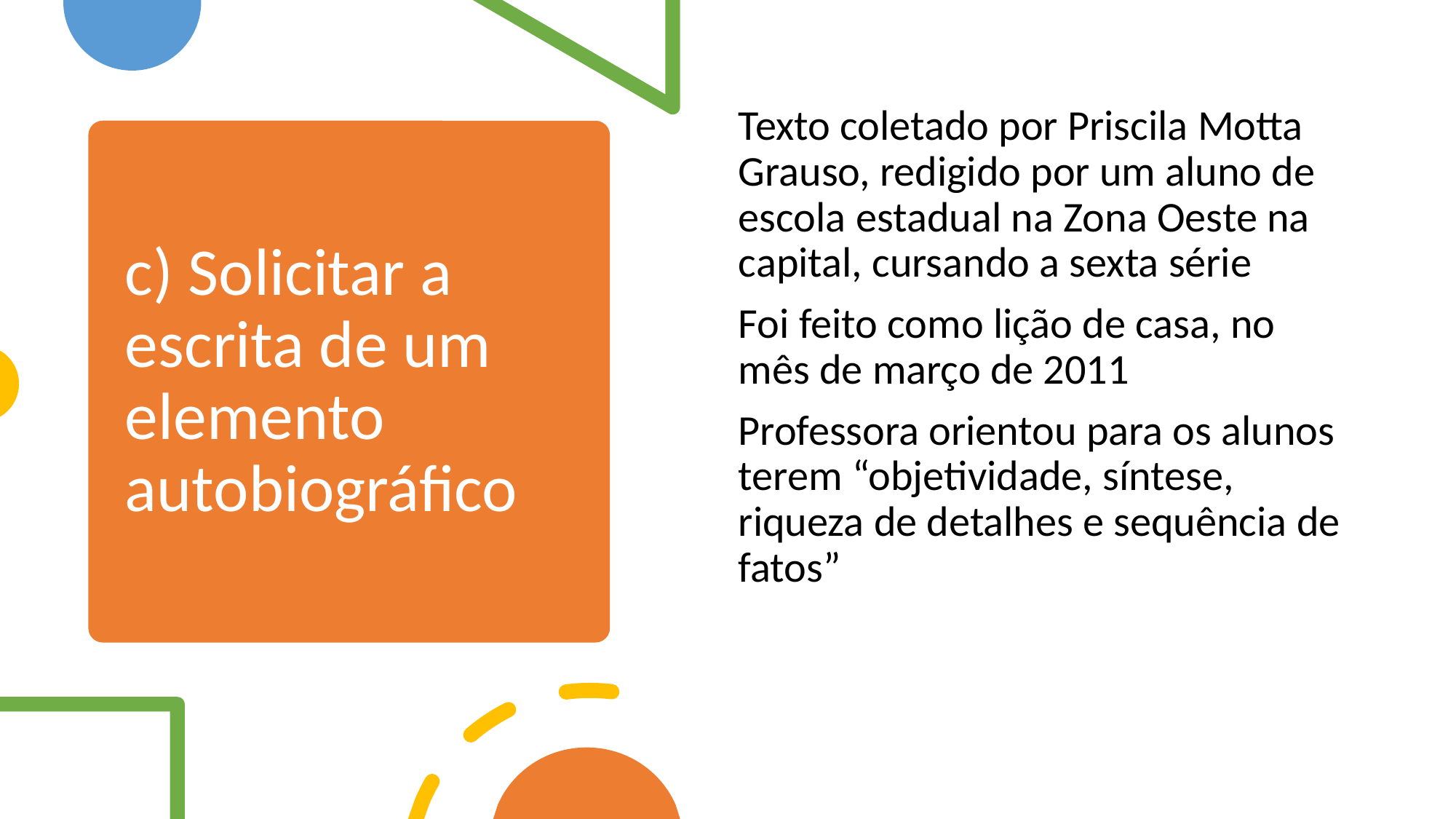

Texto coletado por Priscila Motta Grauso, redigido por um aluno de escola estadual na Zona Oeste na capital, cursando a sexta série
Foi feito como lição de casa, no mês de março de 2011
Professora orientou para os alunos terem “objetividade, síntese, riqueza de detalhes e sequência de fatos”

# c) Solicitar a escrita de um elemento autobiográfico